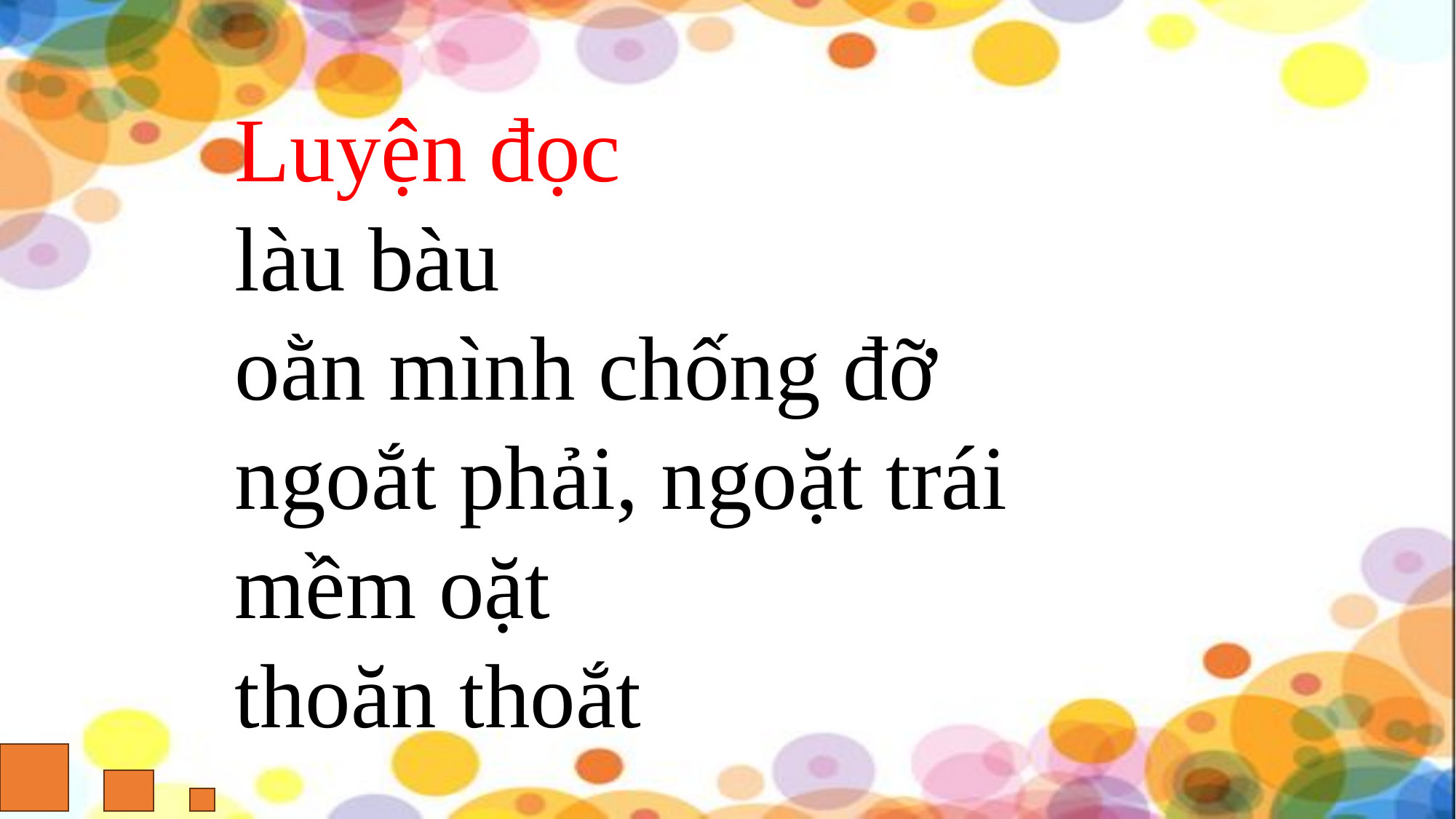

Luyện đọc
làu bàu
oằn mình chống đỡ
ngoắt phải, ngoặt trái
mềm oặt
thoăn thoắt